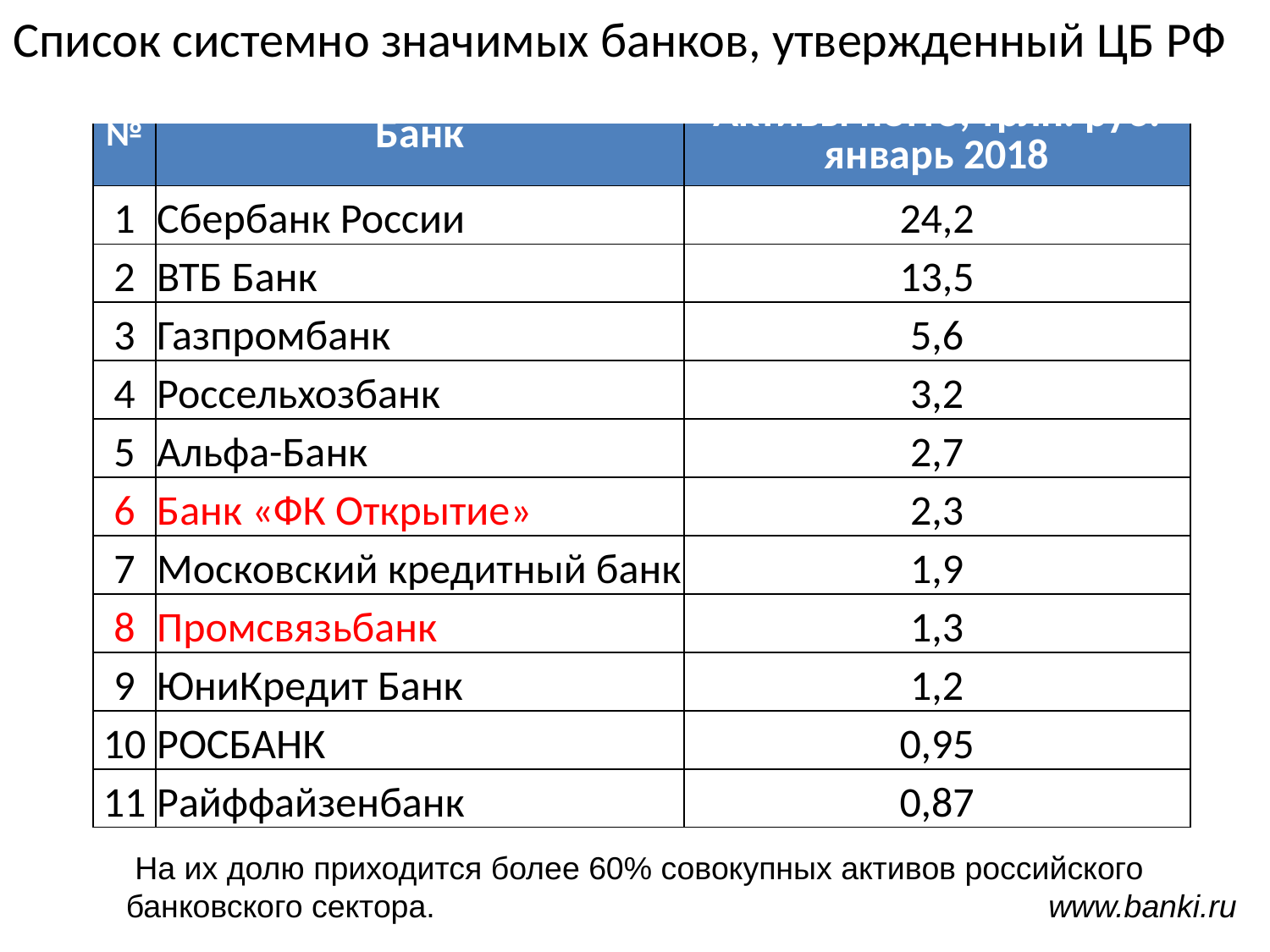

# Список системно значимых банков, утвержденный ЦБ РФ
| № | Банк | Активы нетто, трлн. руб. январь 2018 |
| --- | --- | --- |
| 1 | Сбербанк России | 24,2 |
| 2 | ВТБ Банк | 13,5 |
| 3 | Газпромбанк | 5,6 |
| 4 | Россельхозбанк | 3,2 |
| 5 | Альфа-Банк | 2,7 |
| 6 | Банк «ФК Открытие» | 2,3 |
| 7 | Московский кредитный банк | 1,9 |
| 8 | Промсвязьбанк | 1,3 |
| 9 | ЮниКредит Банк | 1,2 |
| 10 | РОСБАНК | 0,95 |
| 11 | Райффайзенбанк | 0,87 |
 На их долю приходится более 60% совокупных активов российского банковского сектора.                                                                     www.banki.ru